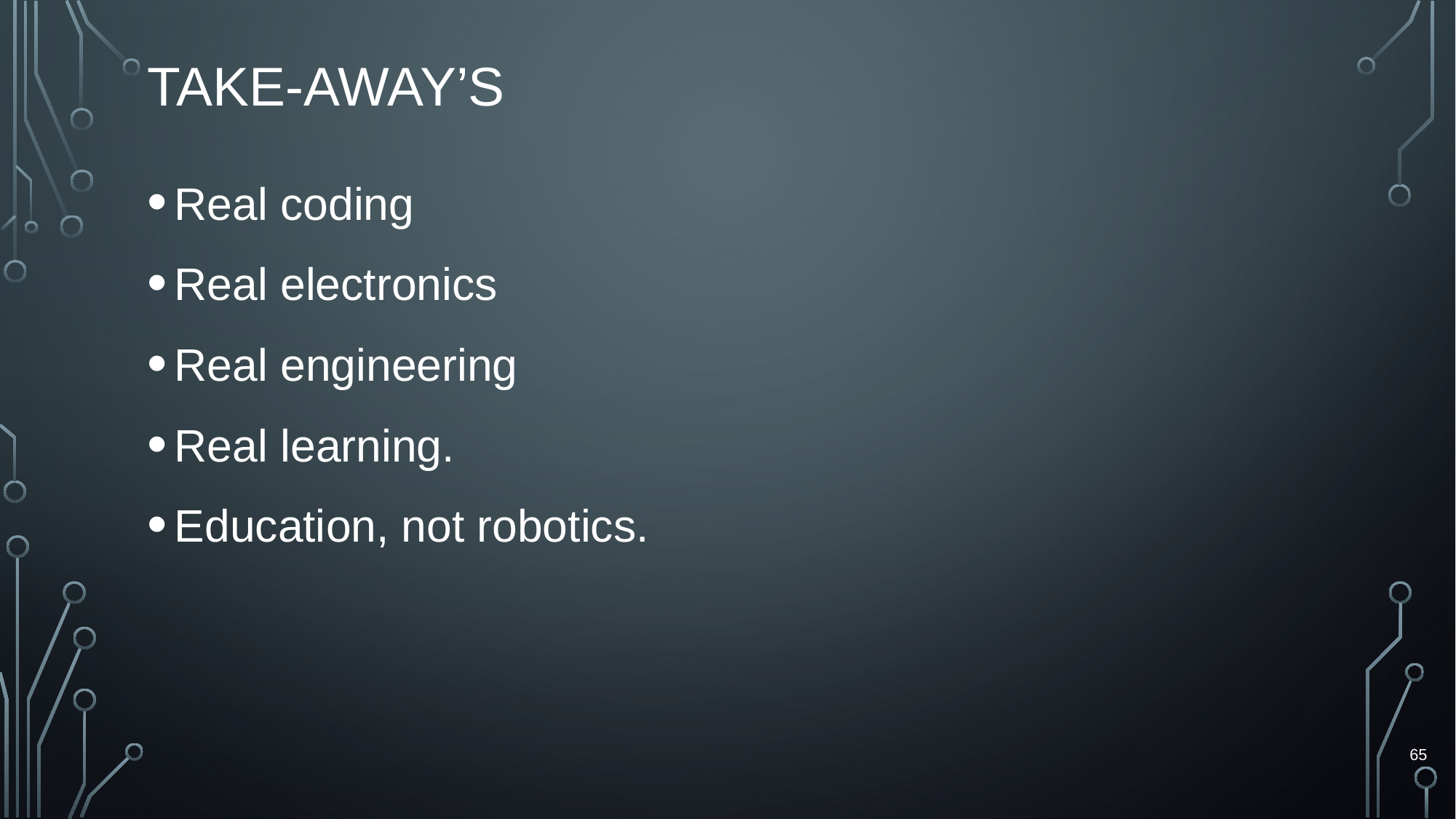

# Take-Away’s
Real coding
Real electronics
Real engineering
Real learning.
Education, not robotics.
65